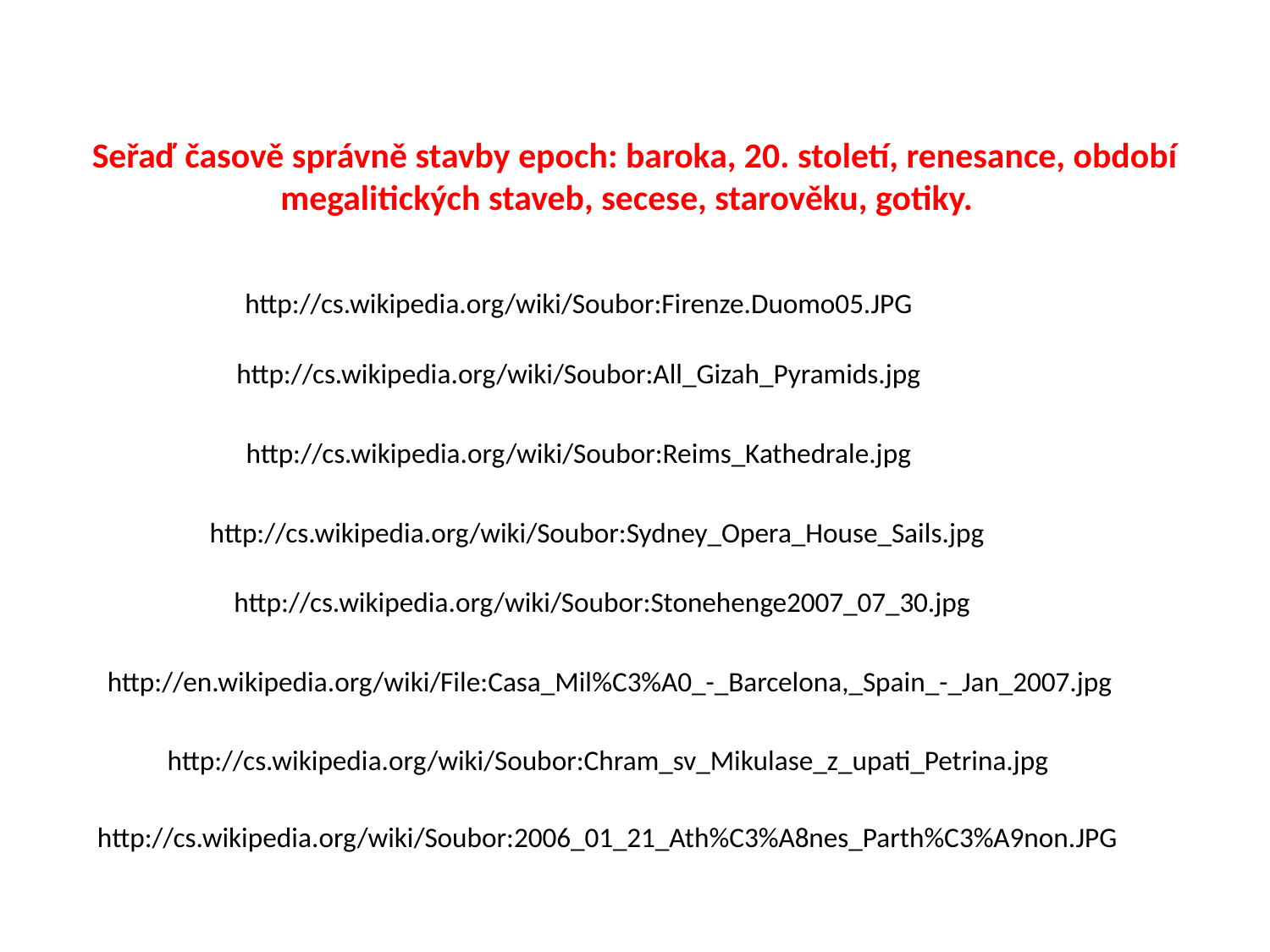

# Seřaď časově správně stavby epoch: baroka, 20. století, renesance, období megalitických staveb, secese, starověku, gotiky.
http://cs.wikipedia.org/wiki/Soubor:Firenze.Duomo05.JPG
http://cs.wikipedia.org/wiki/Soubor:All_Gizah_Pyramids.jpg
http://cs.wikipedia.org/wiki/Soubor:Reims_Kathedrale.jpg
http://cs.wikipedia.org/wiki/Soubor:Sydney_Opera_House_Sails.jpg
http://cs.wikipedia.org/wiki/Soubor:Stonehenge2007_07_30.jpg
http://en.wikipedia.org/wiki/File:Casa_Mil%C3%A0_-_Barcelona,_Spain_-_Jan_2007.jpg
http://cs.wikipedia.org/wiki/Soubor:Chram_sv_Mikulase_z_upati_Petrina.jpg
http://cs.wikipedia.org/wiki/Soubor:2006_01_21_Ath%C3%A8nes_Parth%C3%A9non.JPG